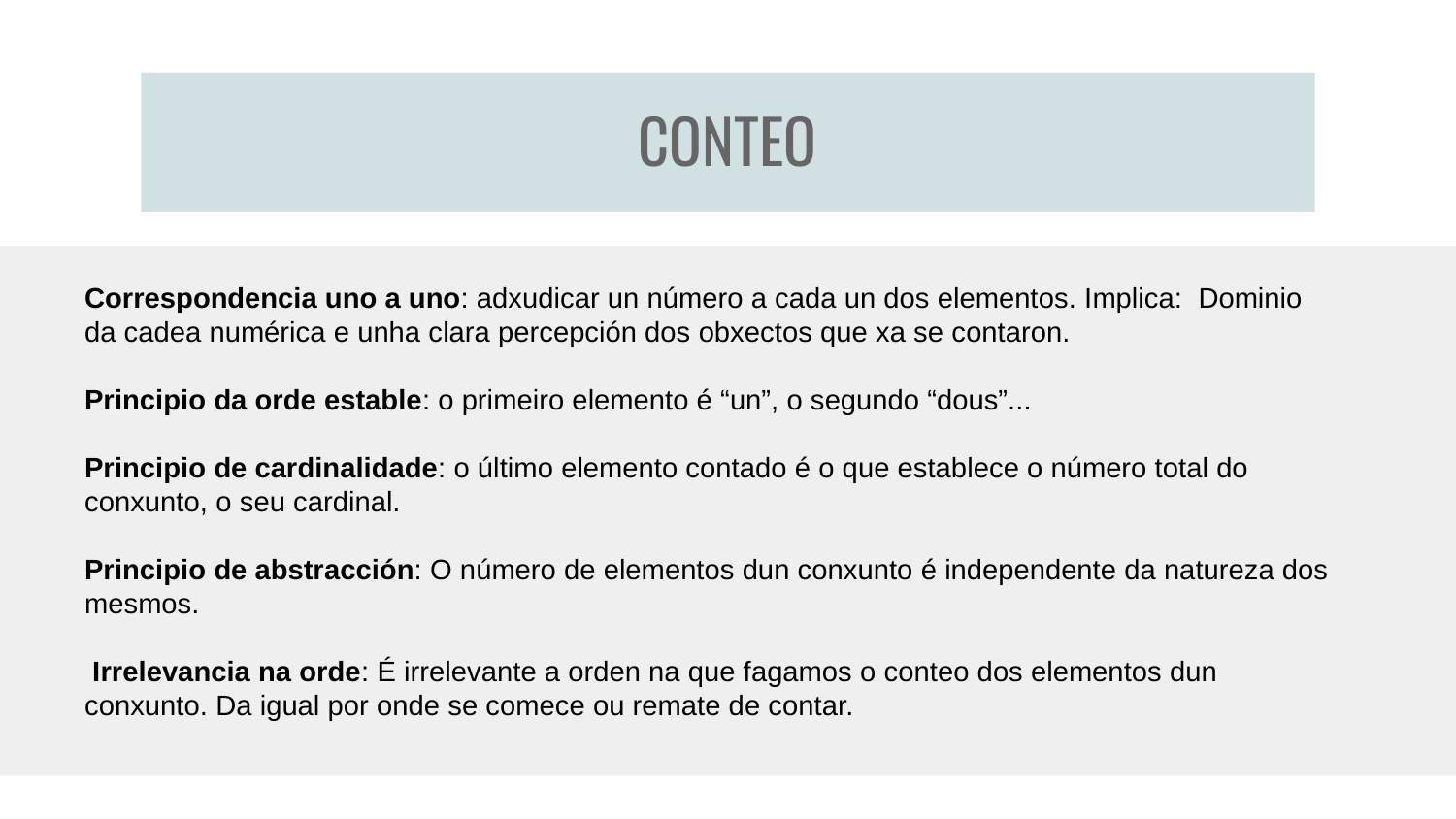

CONTEO
#

Correspondencia uno a uno: adxudicar un número a cada un dos elementos. Implica:  Dominio da cadea numérica e unha clara percepción dos obxectos que xa se contaron.

Principio da orde estable: o primeiro elemento é “un”, o segundo “dous”...

Principio de cardinalidade: o último elemento contado é o que establece o número total do conxunto, o seu cardinal.

Principio de abstracción: O número de elementos dun conxunto é independente da natureza dos mesmos.

 Irrelevancia na orde: É irrelevante a orden na que fagamos o conteo dos elementos dun conxunto. Da igual por onde se comece ou remate de contar.